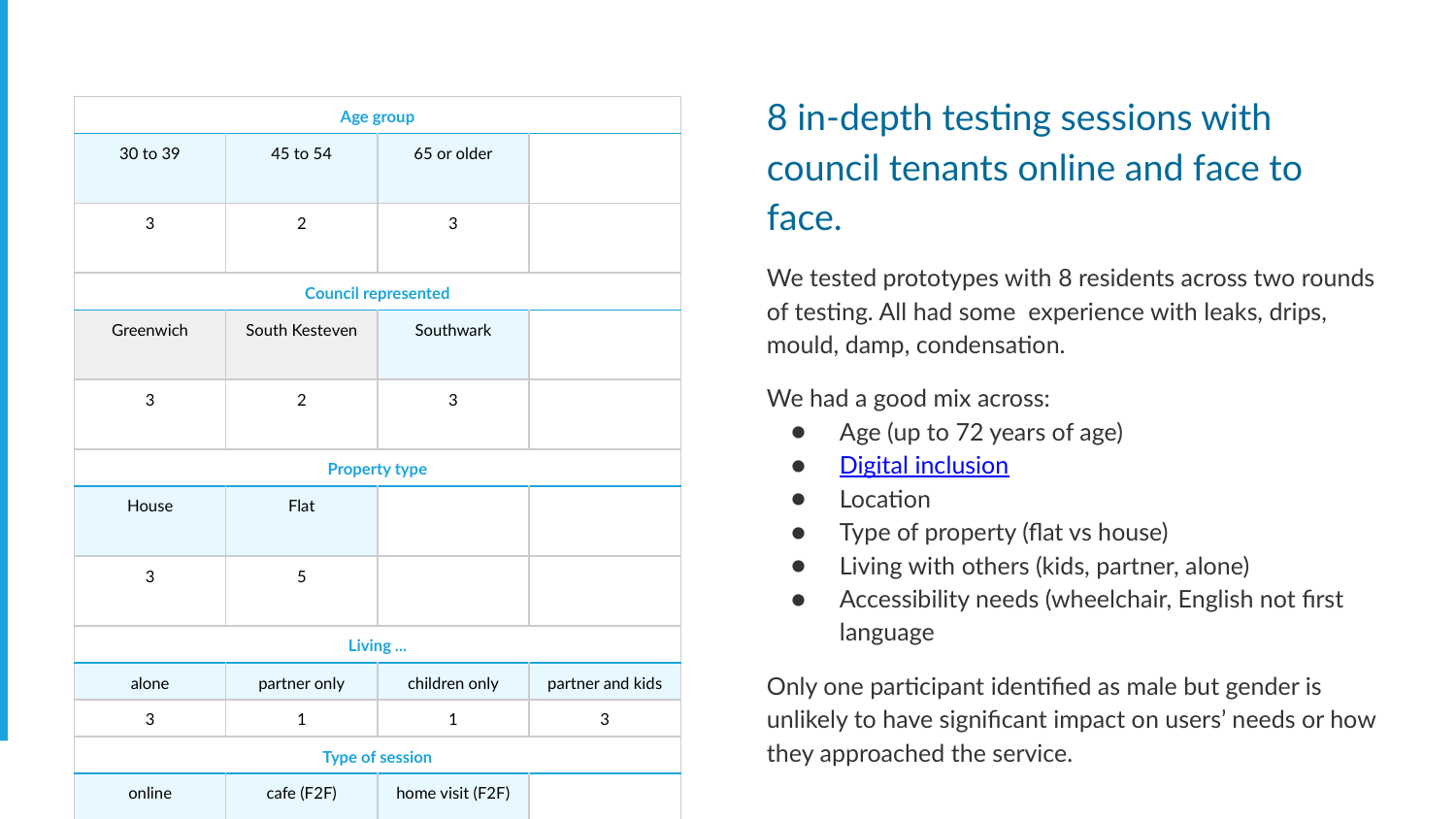

8 in-depth testing sessions with council tenants online and face to face.
We tested prototypes with 8 residents across two rounds of testing. All had some  experience with leaks, drips, mould, damp, condensation.
We had a good mix across:
Age (up to 72 years of age)
Digital inclusion
Location
Type of property (flat vs house)
Living with others (kids, partner, alone)
Accessibility needs (wheelchair, English not first language
Only one participant identified as male but gender is unlikely to have significant impact on users’ needs or how they approached the service.

| Age group |  |  |  |
| --- | --- | --- | --- |
| 30 to 39 | 45 to 54 | 65 or older |  |
| 3 | 2 | 3 |  |
| Council represented |  |  |  |
| Greenwich | South Kesteven | Southwark |  |
| 3 | 2 | 3 |  |
| Property type |  |  |  |
| House | Flat |  |  |
| 3 | 5 |  |  |
| Living ... |  |  |  |
| alone | partner only | children only | partner and kids |
| 3 | 1 | 1 | 3 |
| Type of session |  |  |  |
| online | cafe (F2F) | home visit (F2F) |  |
| 4 | 2 | 2 |  |
| Device used for testing |  |  |  |
| Tablet | Smartphone | Laptop or MacBook |  |
| 2 | 2 | 4 |  |